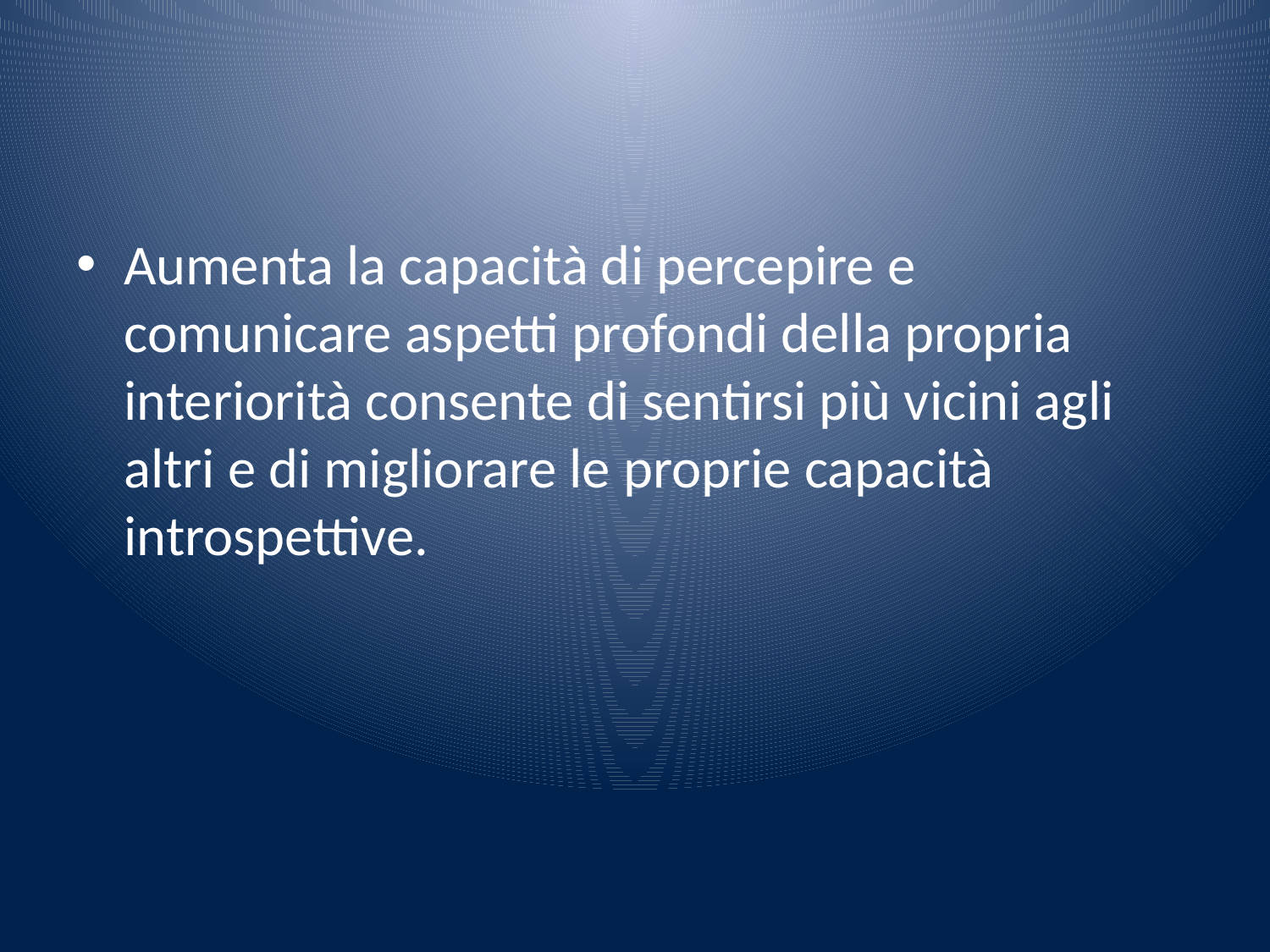

Aumenta la capacità di percepire e comunicare aspetti profondi della propria interiorità consente di sentirsi più vicini agli altri e di migliorare le proprie capacità introspettive.